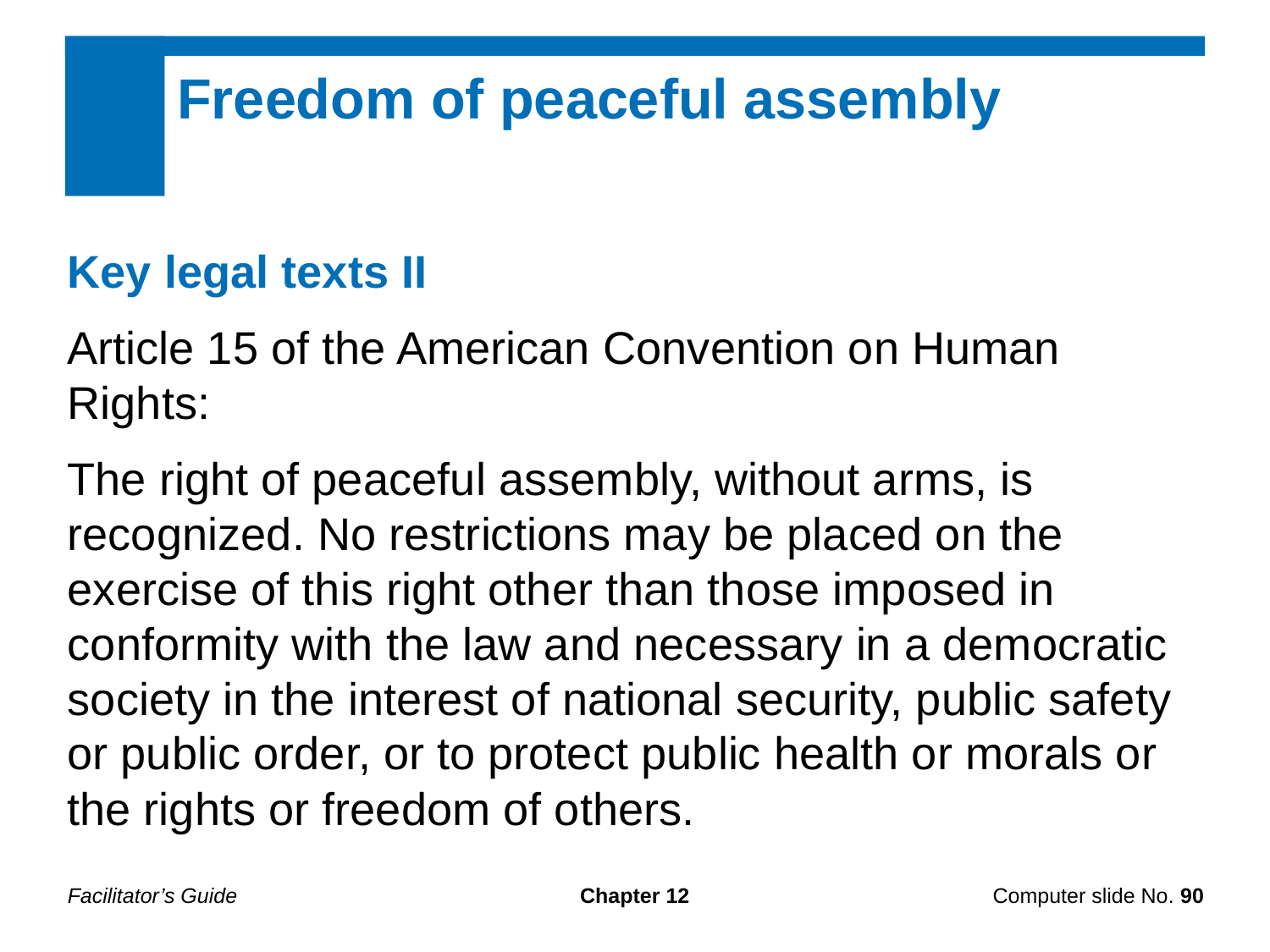

Freedom of peaceful assembly
Key legal texts II
Article 15 of the American Convention on Human Rights:
The right of peaceful assembly, without arms, is recognized. No restrictions may be placed on the exercise of this right other than those imposed in conformity with the law and necessary in a democratic society in the interest of national security, public safety or public order, or to protect public health or morals or the rights or freedom of others.
Facilitator’s Guide
Chapter 12
Computer slide No. 90